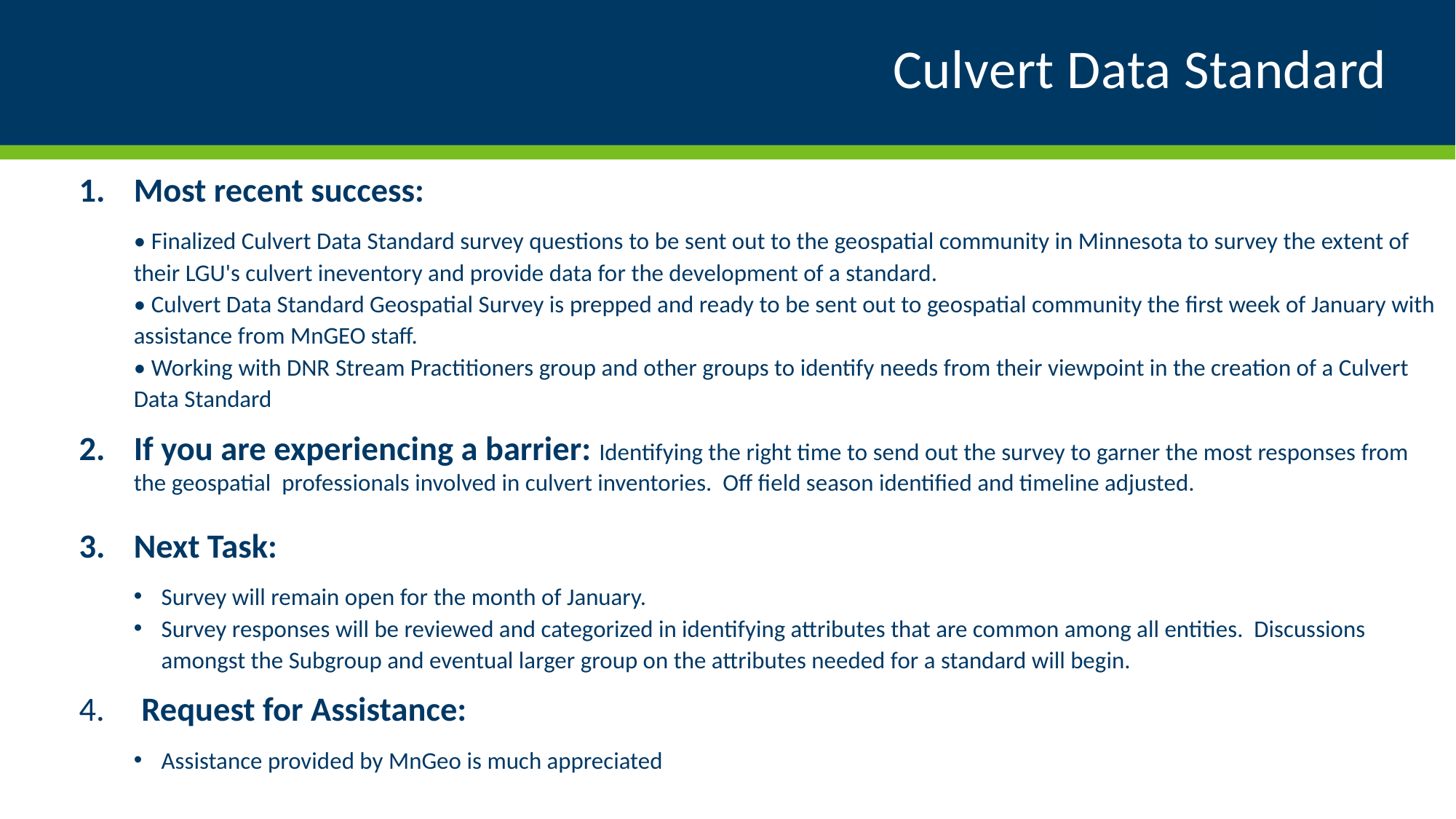

# Culvert Data Standard
Most recent success:
• Finalized Culvert Data Standard survey questions to be sent out to the geospatial community in Minnesota to survey the extent of their LGU's culvert ineventory and provide data for the development of a standard.
• Culvert Data Standard Geospatial Survey is prepped and ready to be sent out to geospatial community the first week of January with assistance from MnGEO staff.
• Working with DNR Stream Practitioners group and other groups to identify needs from their viewpoint in the creation of a Culvert Data Standard
If you are experiencing a barrier: Identifying the right time to send out the survey to garner the most responses from the geospatial  professionals involved in culvert inventories.  Off field season identified and timeline adjusted.
Next Task:
Survey will remain open for the month of January.
Survey responses will be reviewed and categorized in identifying attributes that are common among all entities.  Discussions amongst the Subgroup and eventual larger group on the attributes needed for a standard will begin.
 Request for Assistance:
Assistance provided by MnGeo is much appreciated